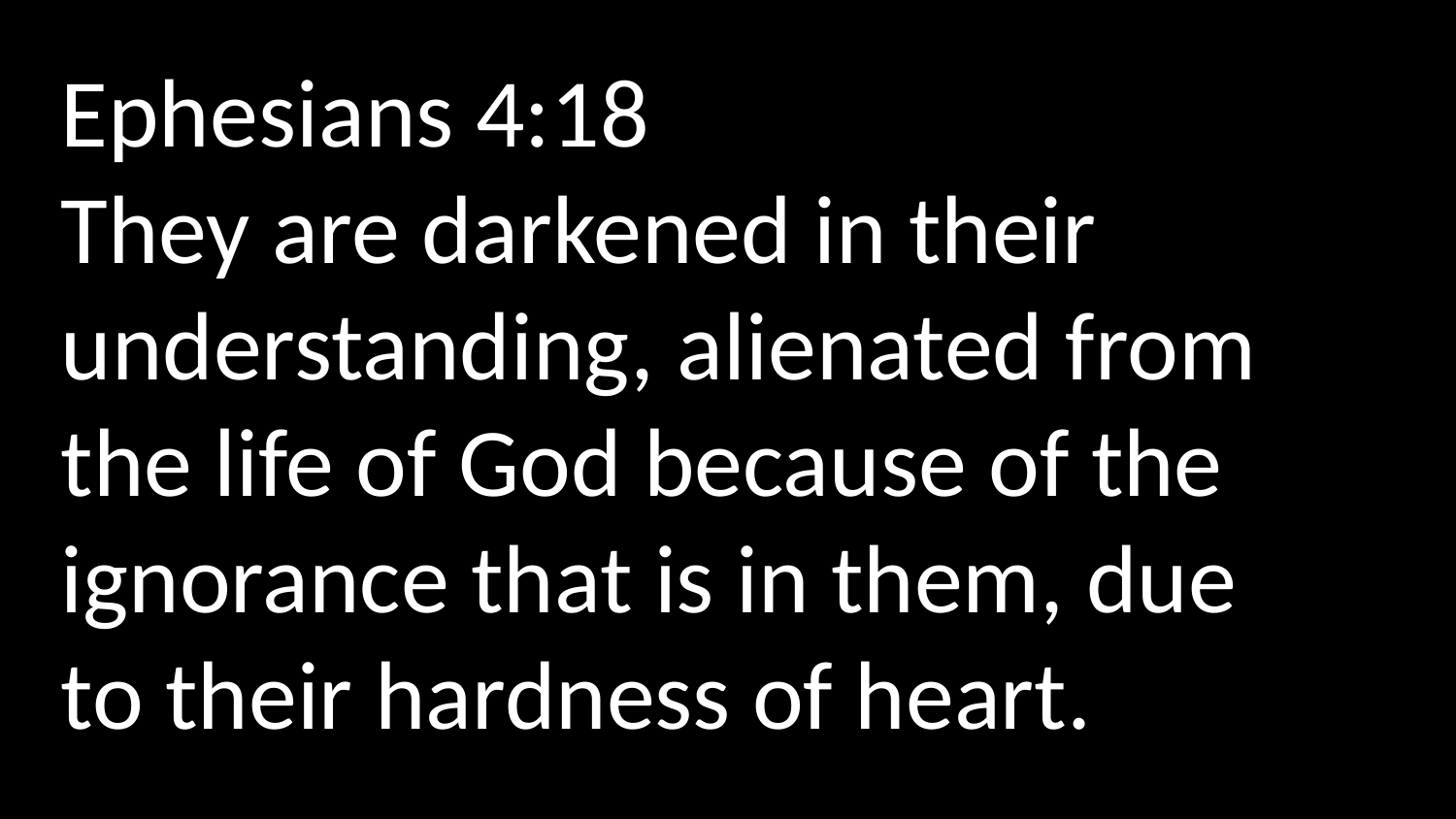

Ephesians 4:18
They are darkened in their understanding, alienated from the life of God because of the ignorance that is in them, due to their hardness of heart.